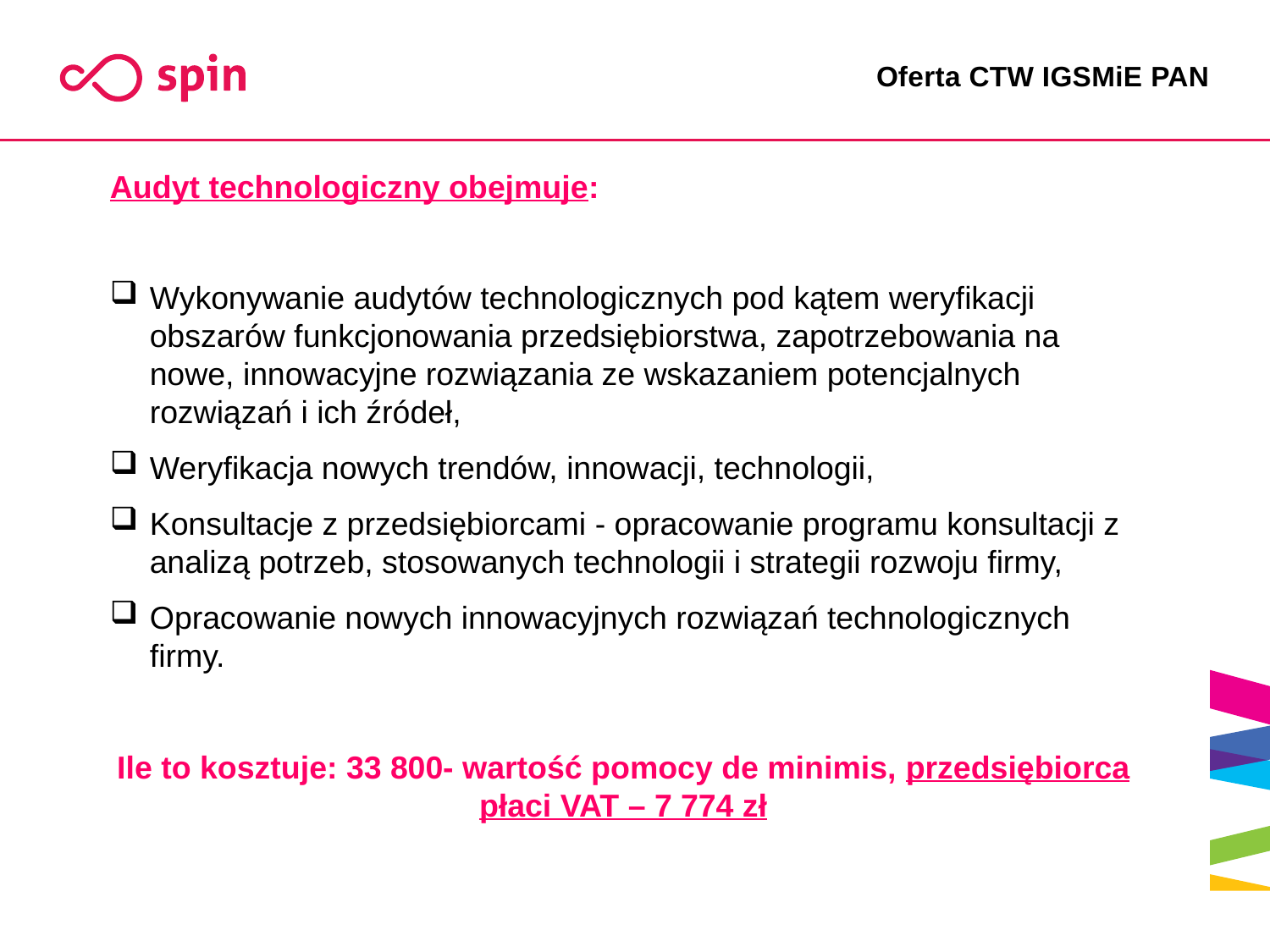

# Oferta CTW IGSMiE PAN
Audyt technologiczny obejmuje:

Wykonywanie audytów technologicznych pod kątem weryfikacji obszarów funkcjonowania przedsiębiorstwa, zapotrzebowania na nowe, innowacyjne rozwiązania ze wskazaniem potencjalnych rozwiązań i ich źródeł,
Weryfikacja nowych trendów, innowacji, technologii,
Konsultacje z przedsiębiorcami - opracowanie programu konsultacji z analizą potrzeb, stosowanych technologii i strategii rozwoju firmy,
Opracowanie nowych innowacyjnych rozwiązań technologicznych firmy.

Ile to kosztuje: 33 800- wartość pomocy de minimis, przedsiębiorca płaci VAT – 7 774 zł